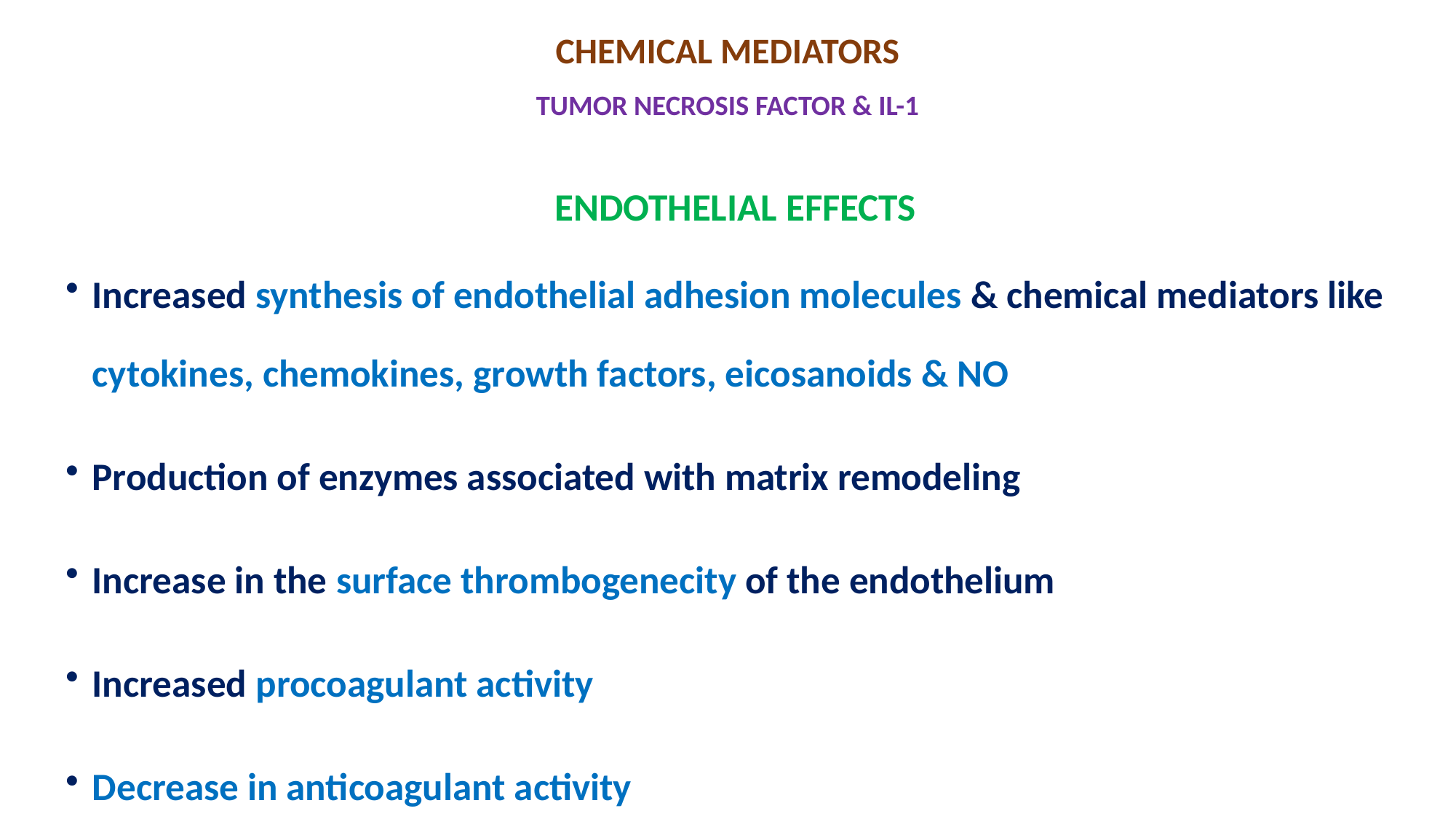

# CHEMICAL MEDIATORS TUMOR NECROSIS FACTOR & IL-1
ENDOTHELIAL EFFECTS
Increased synthesis of endothelial adhesion molecules & chemical mediators like cytokines, chemokines, growth factors, eicosanoids & NO
Production of enzymes associated with matrix remodeling
Increase in the surface thrombogenecity of the endothelium
Increased procoagulant activity
Decrease in anticoagulant activity